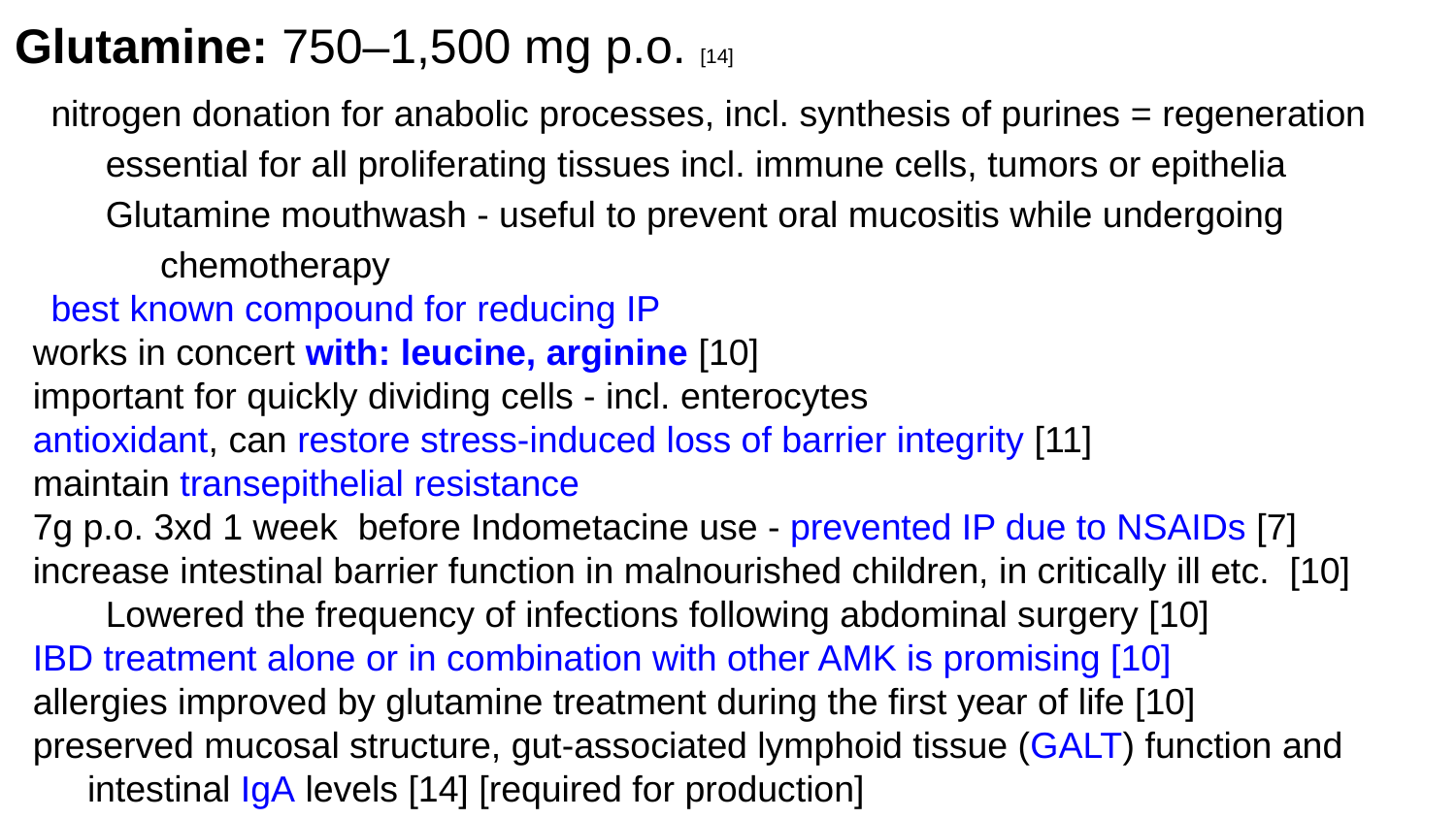

# Glutamine: 750–1,500 mg p.o. [14]
nitrogen donation for anabolic processes, incl. synthesis of purines = regeneration
essential for all proliferating tissues incl. immune cells, tumors or epithelia
Glutamine mouthwash - useful to prevent oral mucositis while undergoing chemotherapy
best known compound for reducing IP
works in concert with: leucine, arginine [10]
important for quickly dividing cells - incl. enterocytes
antioxidant, can restore stress-induced loss of barrier integrity [11]
maintain transepithelial resistance
7g p.o. 3xd 1 week  before Indometacine use - prevented IP due to NSAIDs [7]
increase intestinal barrier function in malnourished children, in critically ill etc.  [10]
Lowered the frequency of infections following abdominal surgery [10]
IBD treatment alone or in combination with other AMK is promising [10]
allergies improved by glutamine treatment during the first year of life [10]
preserved mucosal structure, gut-associated lymphoid tissue (GALT) function and intestinal IgA levels [14] [required for production]